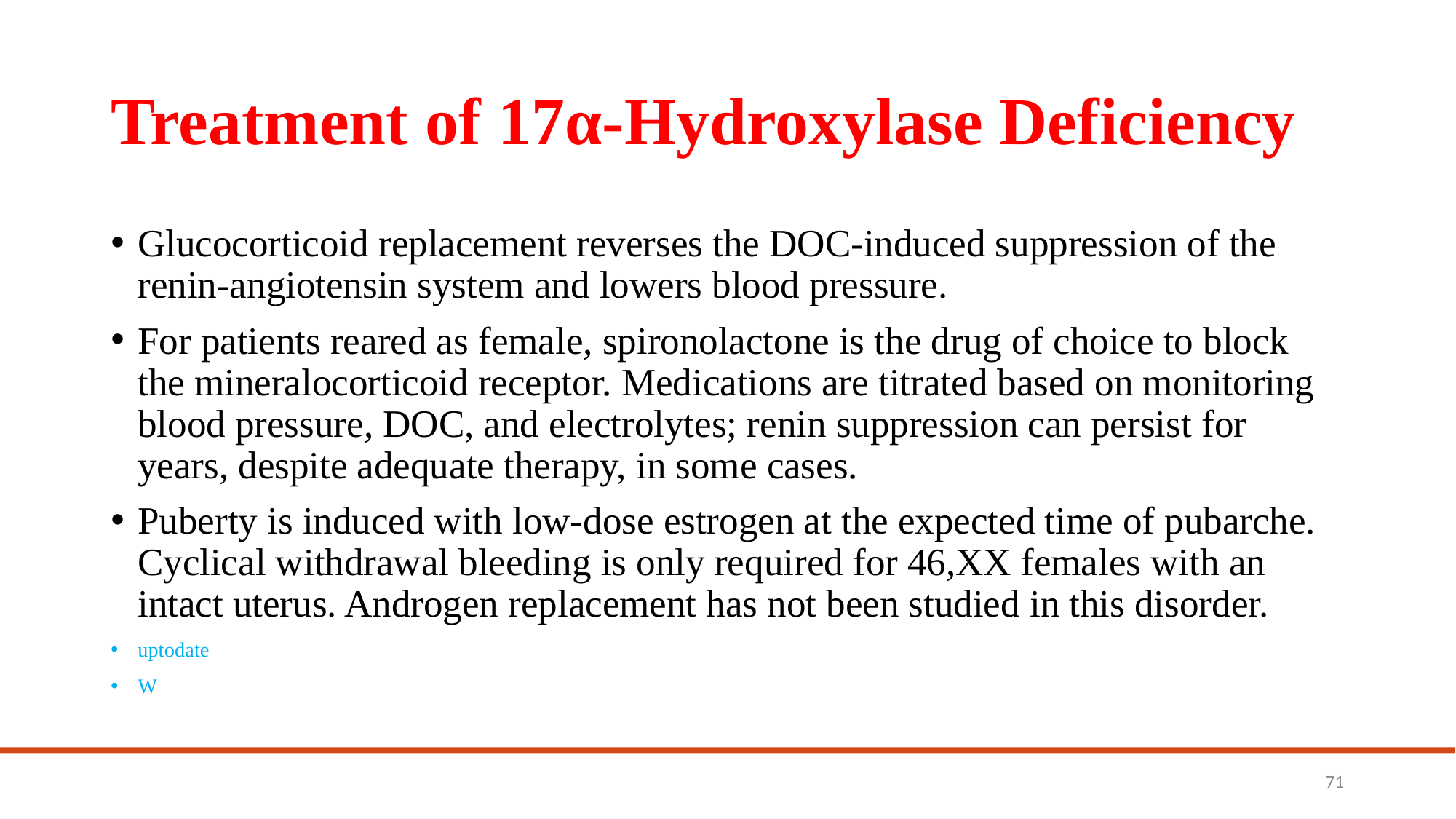

# Treatment of 17α-Hydroxylase Deficiency
Glucocorticoid replacement reverses the DOC-induced suppression of the renin-angiotensin system and lowers blood pressure.
For patients reared as female, spironolactone is the drug of choice to block the mineralocorticoid receptor. Medications are titrated based on monitoring blood pressure, DOC, and electrolytes; renin suppression can persist for years, despite adequate therapy, in some cases.
Puberty is induced with low-dose estrogen at the expected time of pubarche. Cyclical withdrawal bleeding is only required for 46,XX females with an intact uterus. Androgen replacement has not been studied in this disorder.
uptodate
W

71